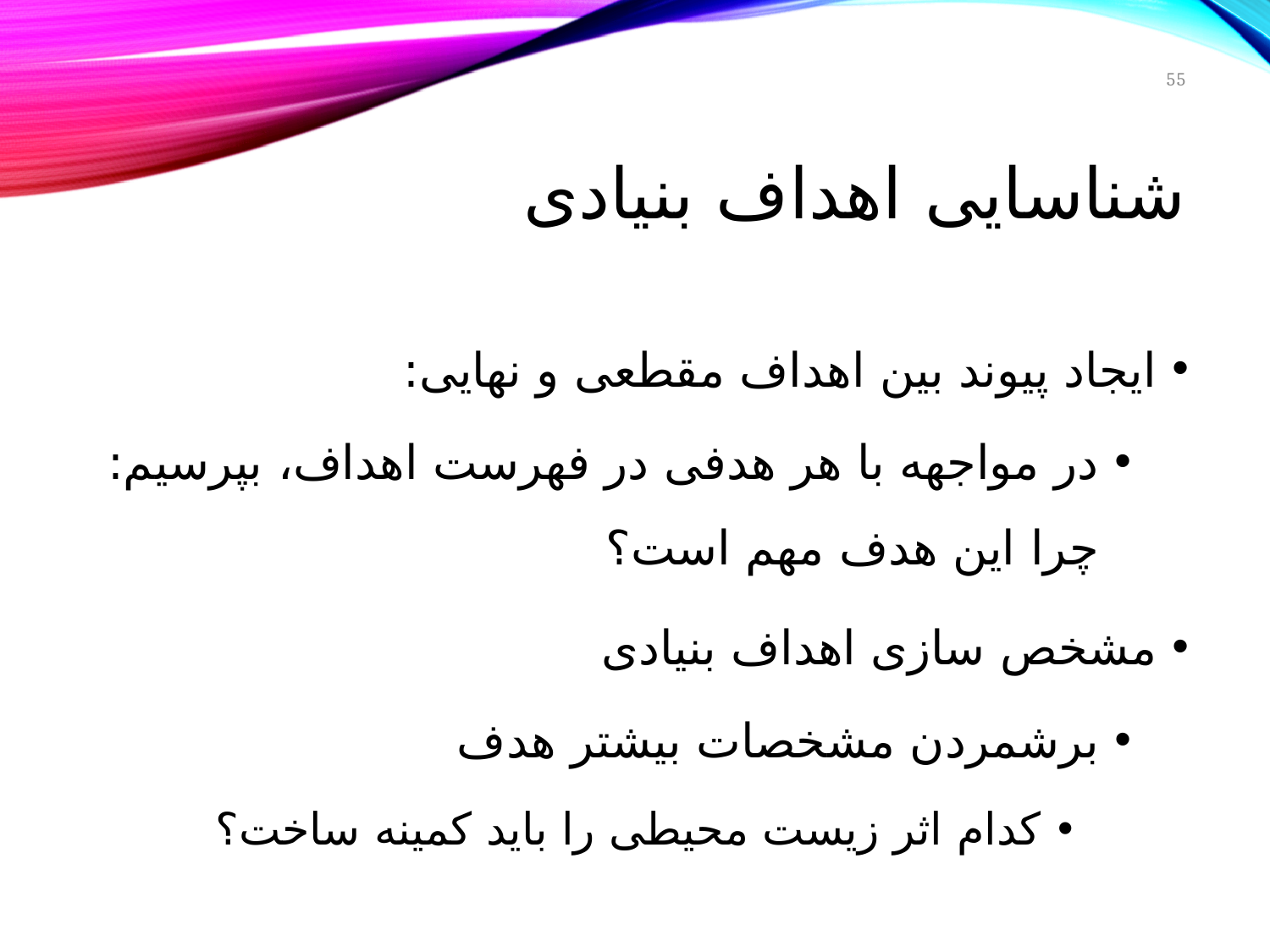

55
# شناسایی اهداف بنیادی
ایجاد پیوند بین اهداف مقطعی و نهایی:
در مواجهه با هر هدفی در فهرست اهداف، بپرسیم: چرا این هدف مهم است؟
مشخص سازی اهداف بنیادی
برشمردن مشخصات بیشتر هدف
کدام اثر زیست محیطی را باید کمینه ساخت؟